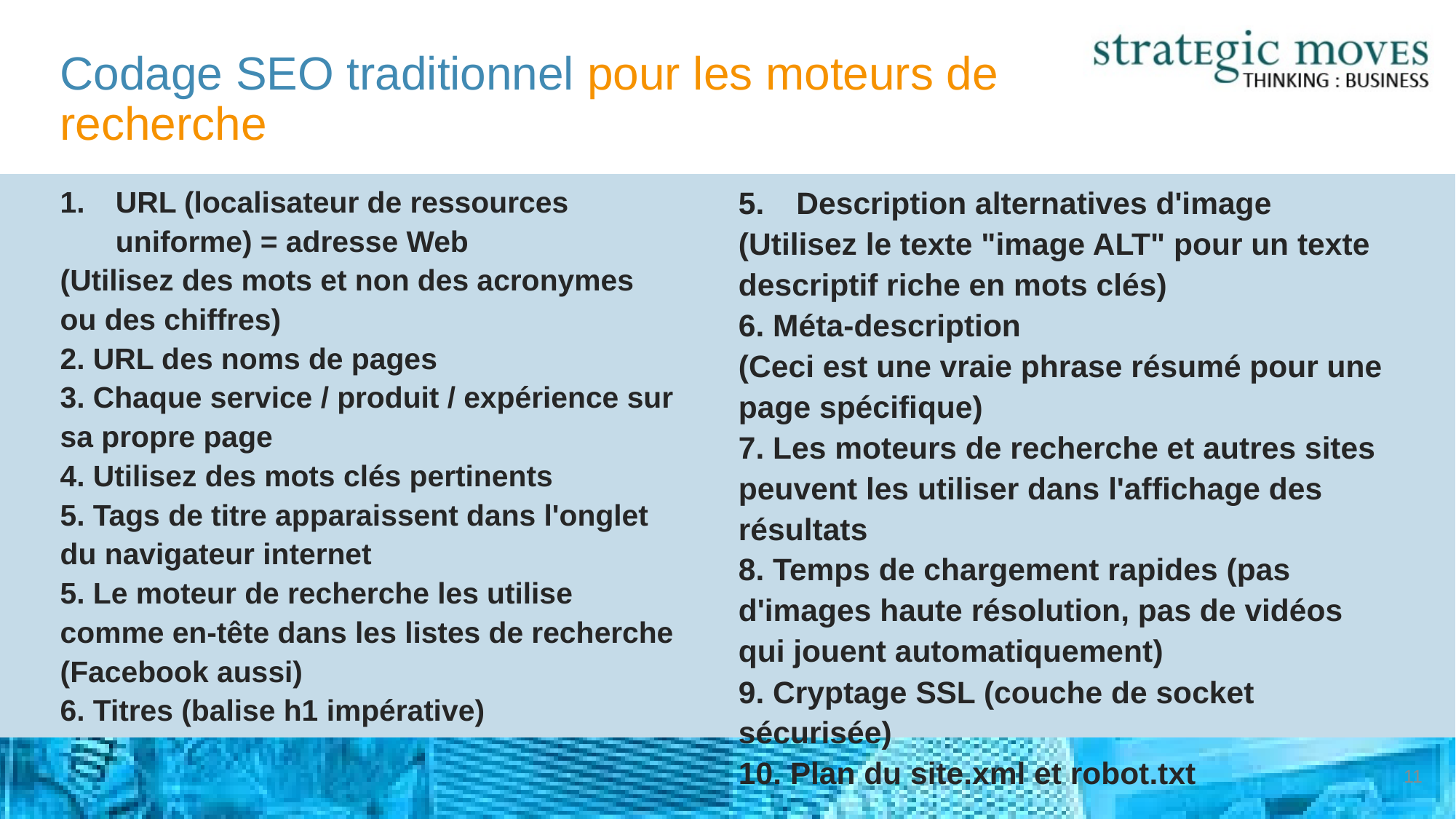

# Codage SEO traditionnel pour les moteurs de recherche
Description alternatives d'image
(Utilisez le texte "image ALT" pour un texte descriptif riche en mots clés)
6. Méta-description
(Ceci est une vraie phrase résumé pour une page spécifique)
7. Les moteurs de recherche et autres sites peuvent les utiliser dans l'affichage des résultats
8. Temps de chargement rapides (pas d'images haute résolution, pas de vidéos qui jouent automatiquement)
9. Cryptage SSL (couche de socket sécurisée)
10. Plan du site.xml et robot.txt
URL (localisateur de ressources uniforme) = adresse Web
(Utilisez des mots et non des acronymes ou des chiffres)
2. URL des noms de pages
3. Chaque service / produit / expérience sur sa propre page
4. Utilisez des mots clés pertinents
5. Tags de titre apparaissent dans l'onglet du navigateur internet
5. Le moteur de recherche les utilise comme en-tête dans les listes de recherche
(Facebook aussi)
6. Titres (balise h1 impérative)
11